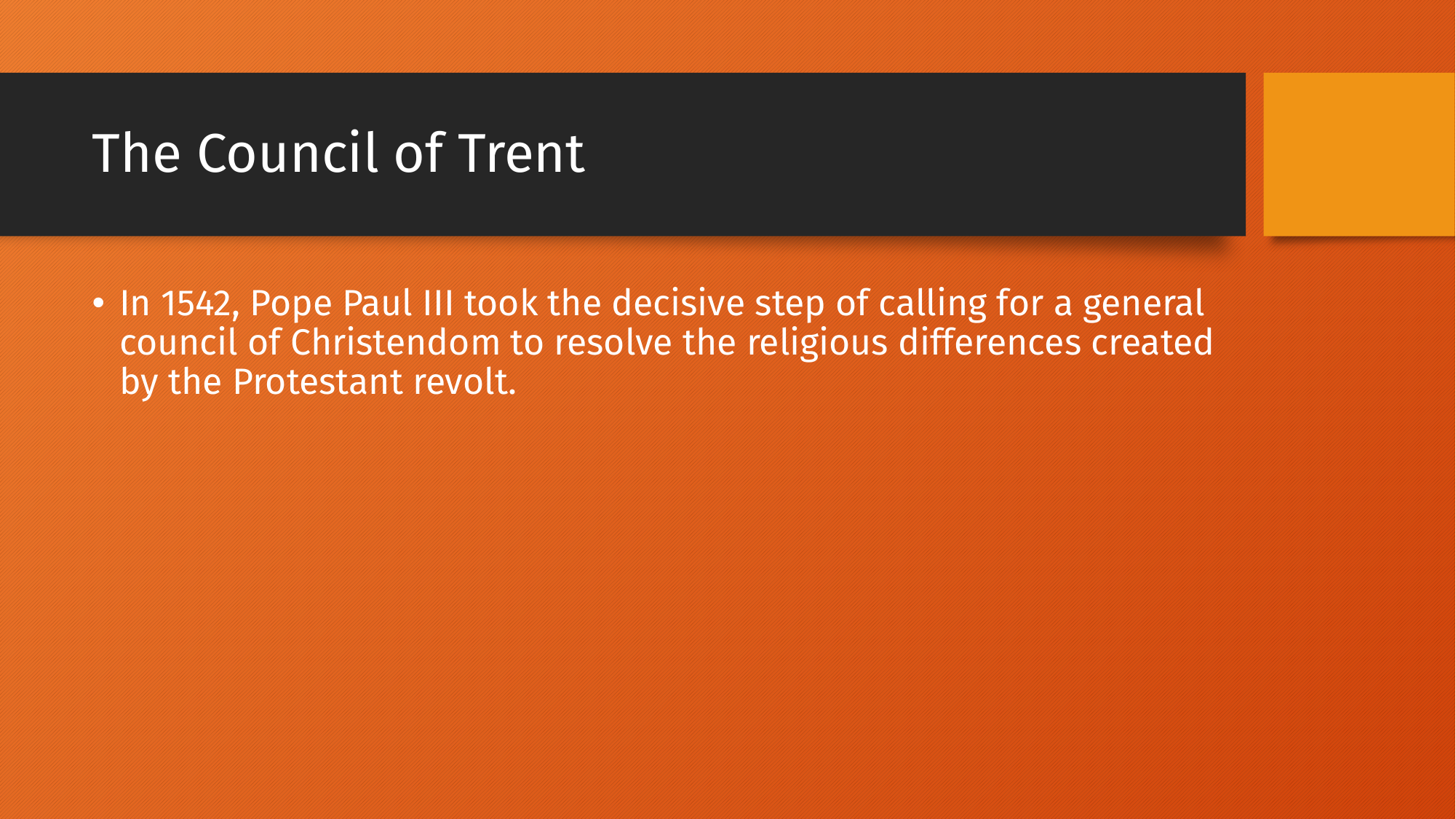

# The Council of Trent
In 1542, Pope Paul III took the decisive step of calling for a general council of Christendom to resolve the religious differences created by the Protestant revolt.